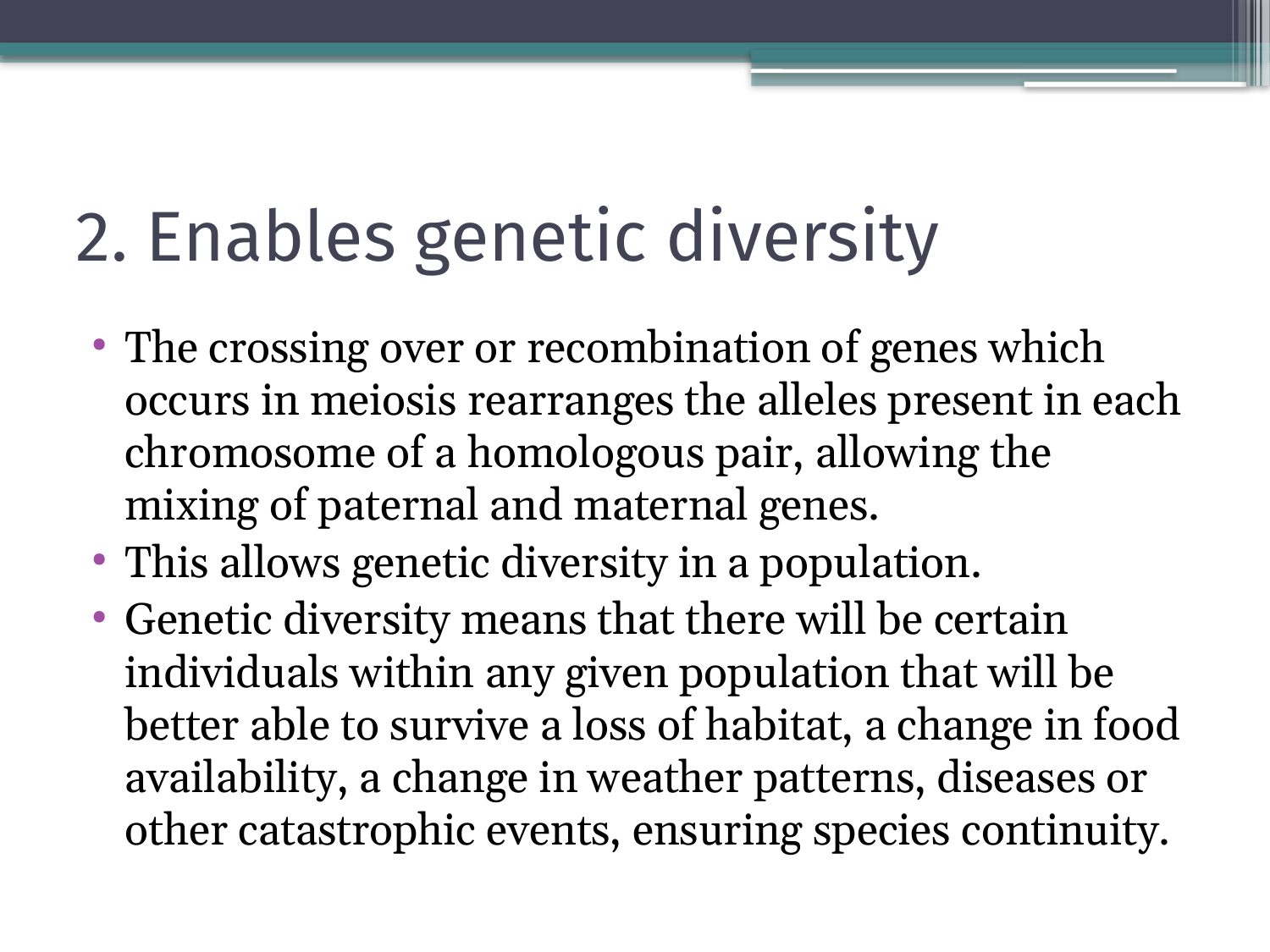

# 2. Enables genetic diversity
The crossing over or recombination of genes which occurs in meiosis rearranges the alleles present in each chromosome of a homologous pair, allowing the mixing of paternal and maternal genes.
This allows genetic diversity in a population.
Genetic diversity means that there will be certain individuals within any given population that will be better able to survive a loss of habitat, a change in food availability, a change in weather patterns, diseases or other catastrophic events, ensuring species continuity.